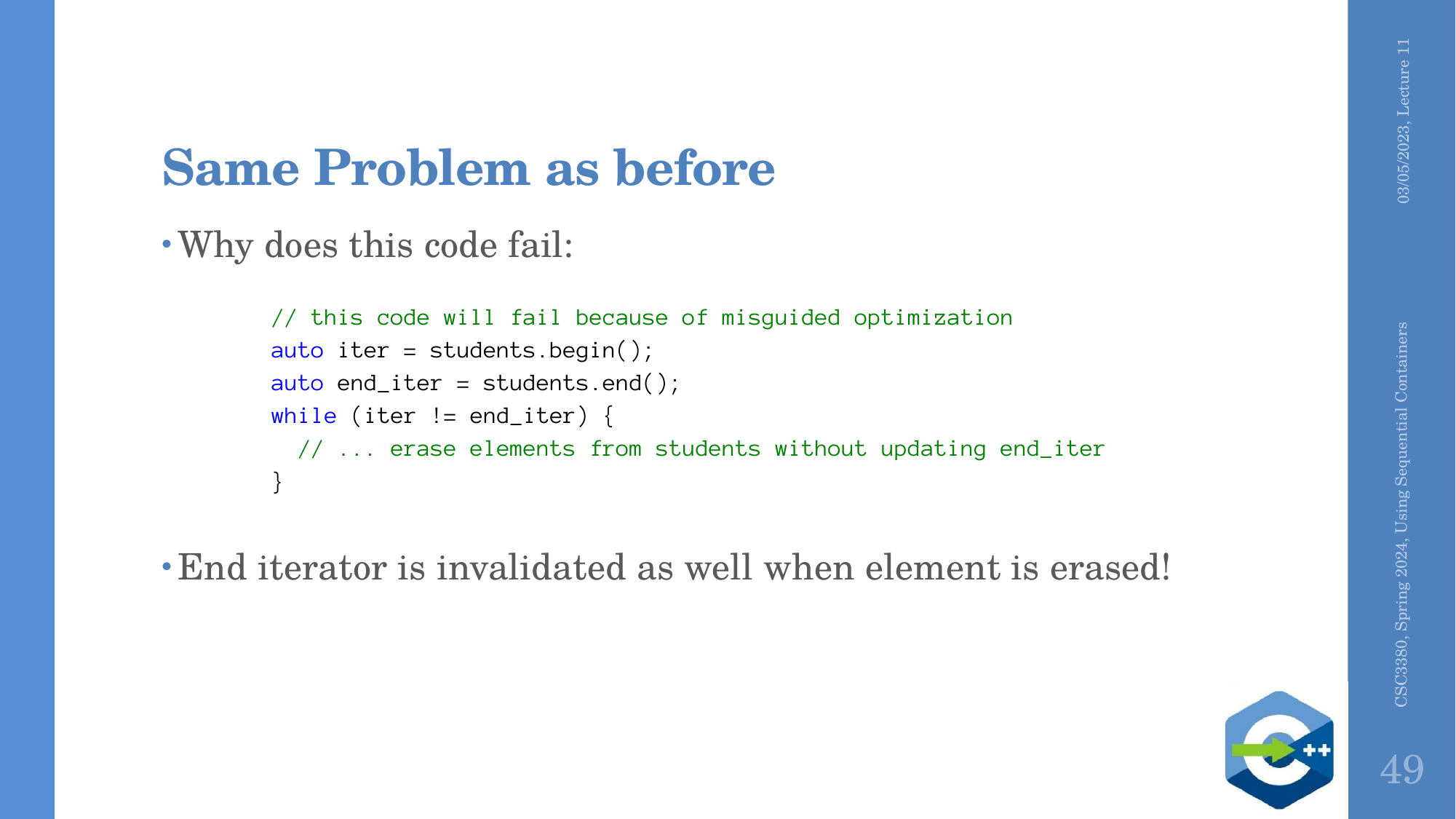

# Same Problem as before
03/05/2023, Lecture 11
Why does this code fail:

// this code will fail because of misguided optimization
auto iter = students.begin();
auto end_iter = students.end();
while (iter != end_iter) {
  // ... erase elements from students without updating end_iter
}

End iterator is invalidated as well when element is erased!
CSC3380, Spring 2024, Using Sequential Containers
49